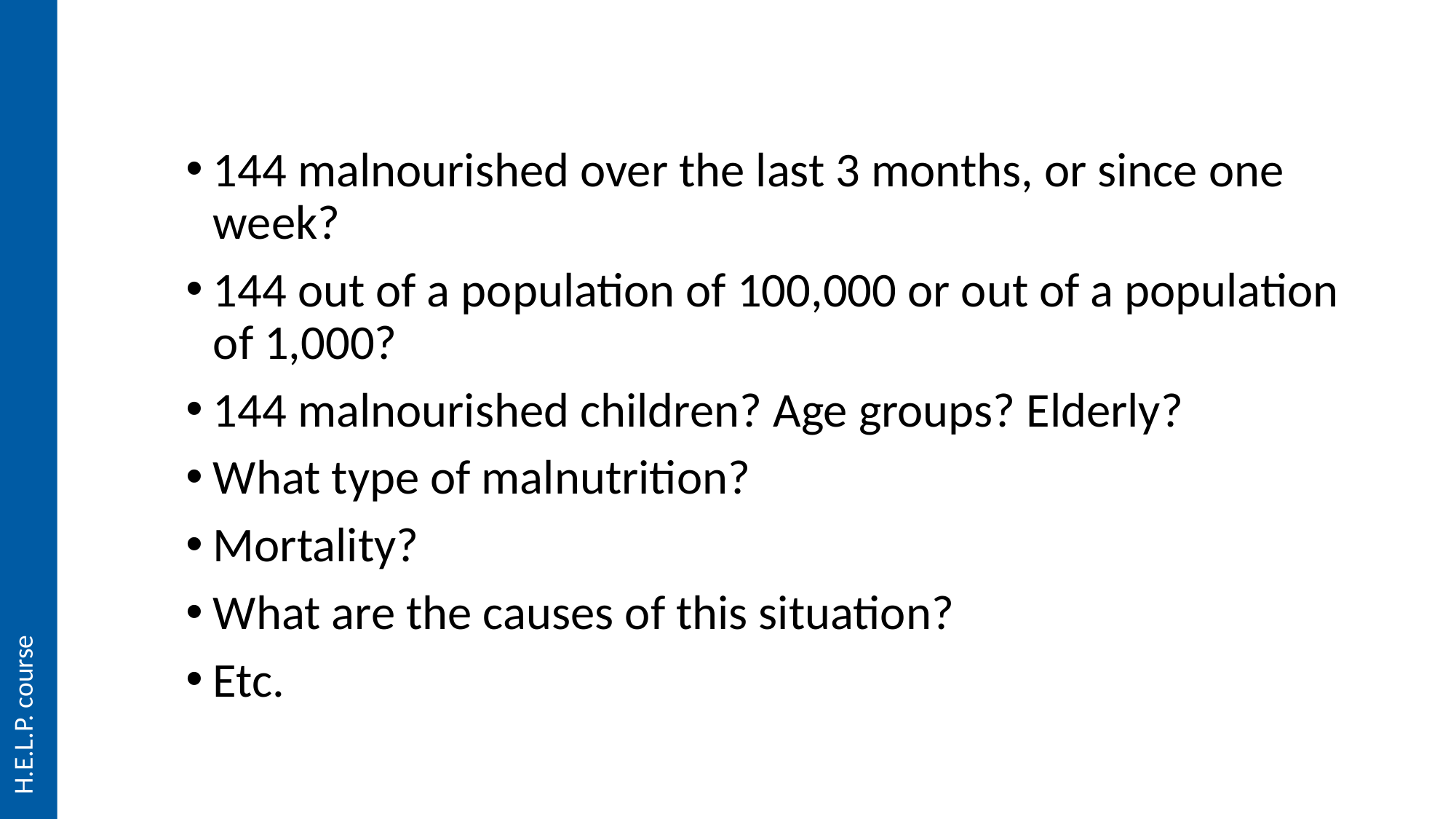

144 malnourished over the last 3 months, or since one week?
144 out of a population of 100,000 or out of a population of 1,000?
144 malnourished children? Age groups? Elderly?
What type of malnutrition?
Mortality?
What are the causes of this situation?
Etc.
H.E.L.P. course